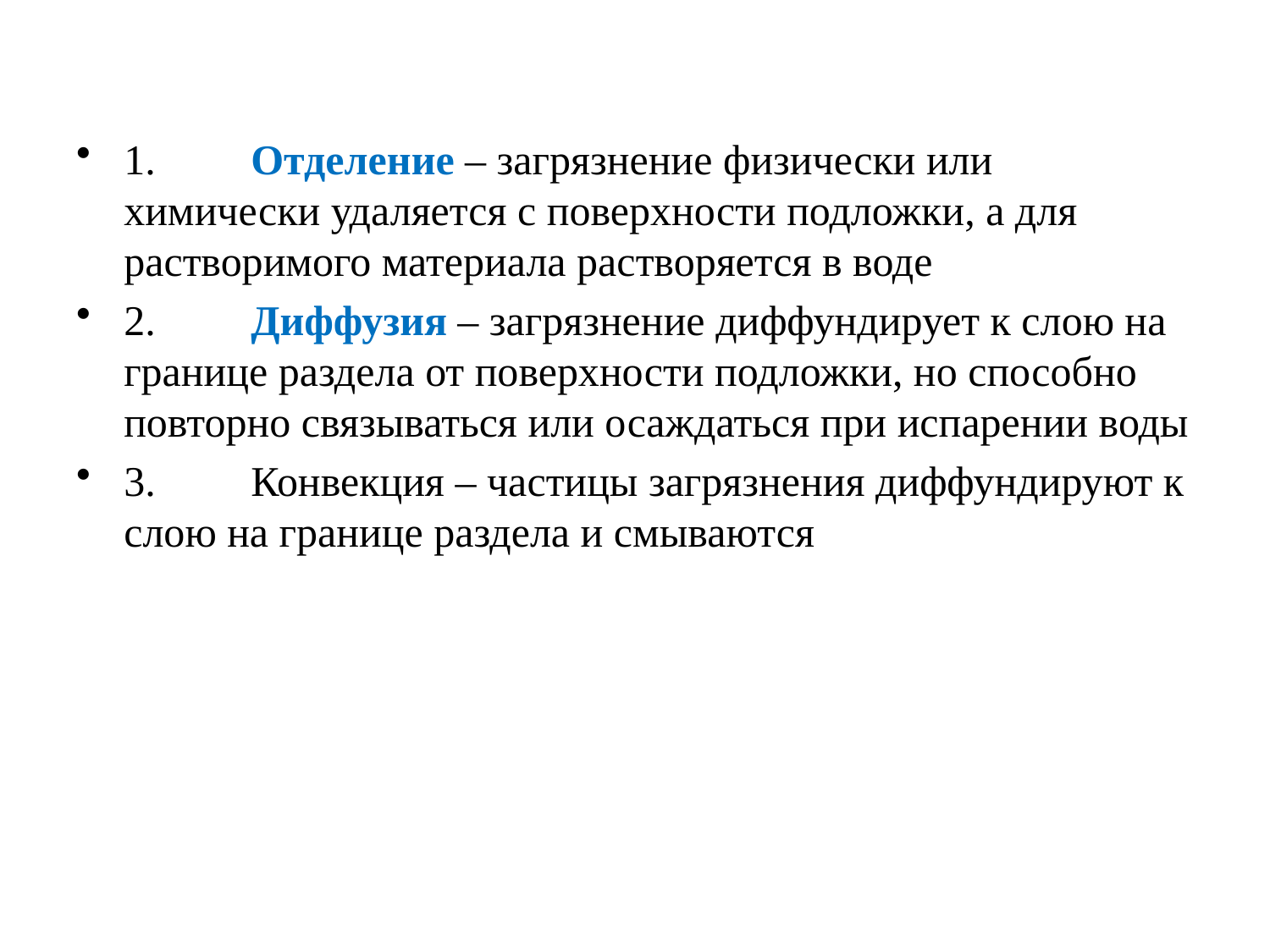

1.	Отделение – загрязнение физически или химически удаляется с поверхности подложки, а для растворимого материала растворяется в воде
2.	Диффузия – загрязнение диффундирует к слою на границе раздела от поверхности подложки, но способно повторно связываться или осаждаться при испарении воды
3.	Конвекция – частицы загрязнения диффундируют к слою на границе раздела и смываются